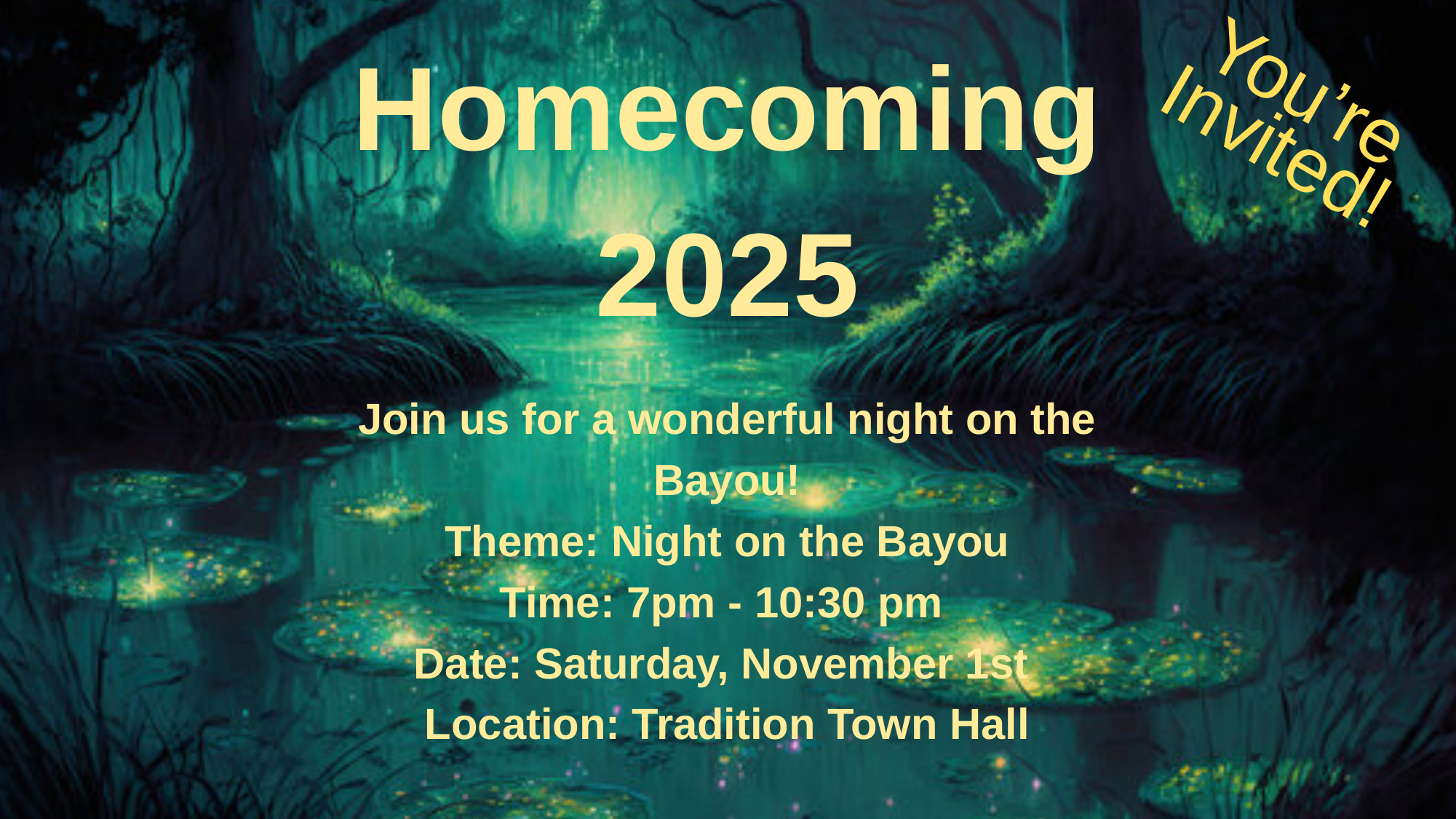

Homecoming
2025
You’re Invited!
Join us for a wonderful night on the Bayou!
Theme: Night on the Bayou
Time: 7pm - 10:30 pm
Date: Saturday, November 1st
Location: Tradition Town Hall